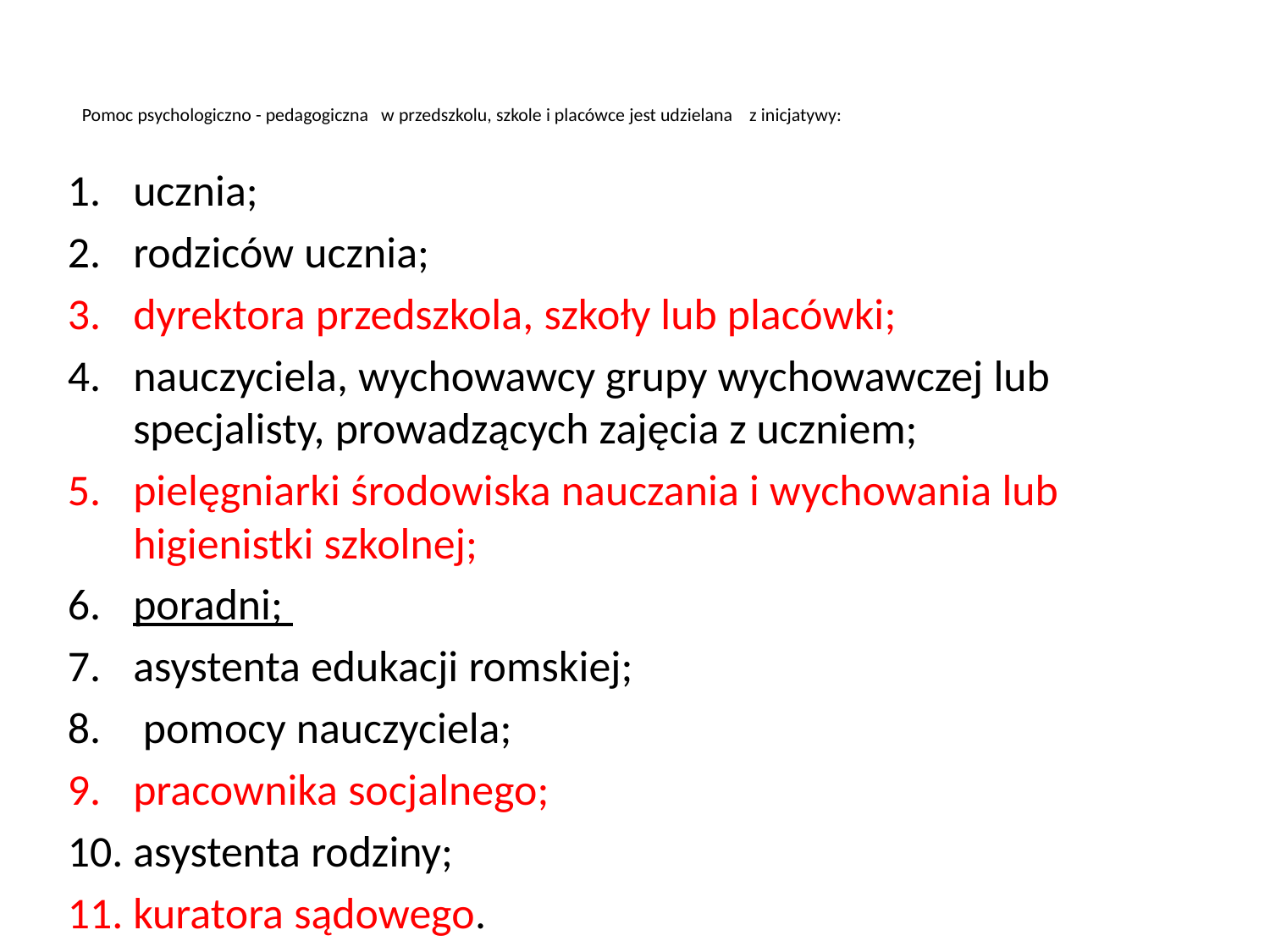

# Pomoc psychologiczno - pedagogiczna   w przedszkolu, szkole i placówce jest udzielana    z inicjatywy:
ucznia;
rodziców ucznia;
dyrektora przedszkola, szkoły lub placówki;
nauczyciela, wychowawcy grupy wychowawczej lub specjalisty, prowadzących zajęcia z uczniem;
pielęgniarki środowiska nauczania i wychowania lub higienistki szkolnej;
poradni;
asystenta edukacji romskiej;
 pomocy nauczyciela;
pracownika socjalnego;
asystenta rodziny;
kuratora sądowego.